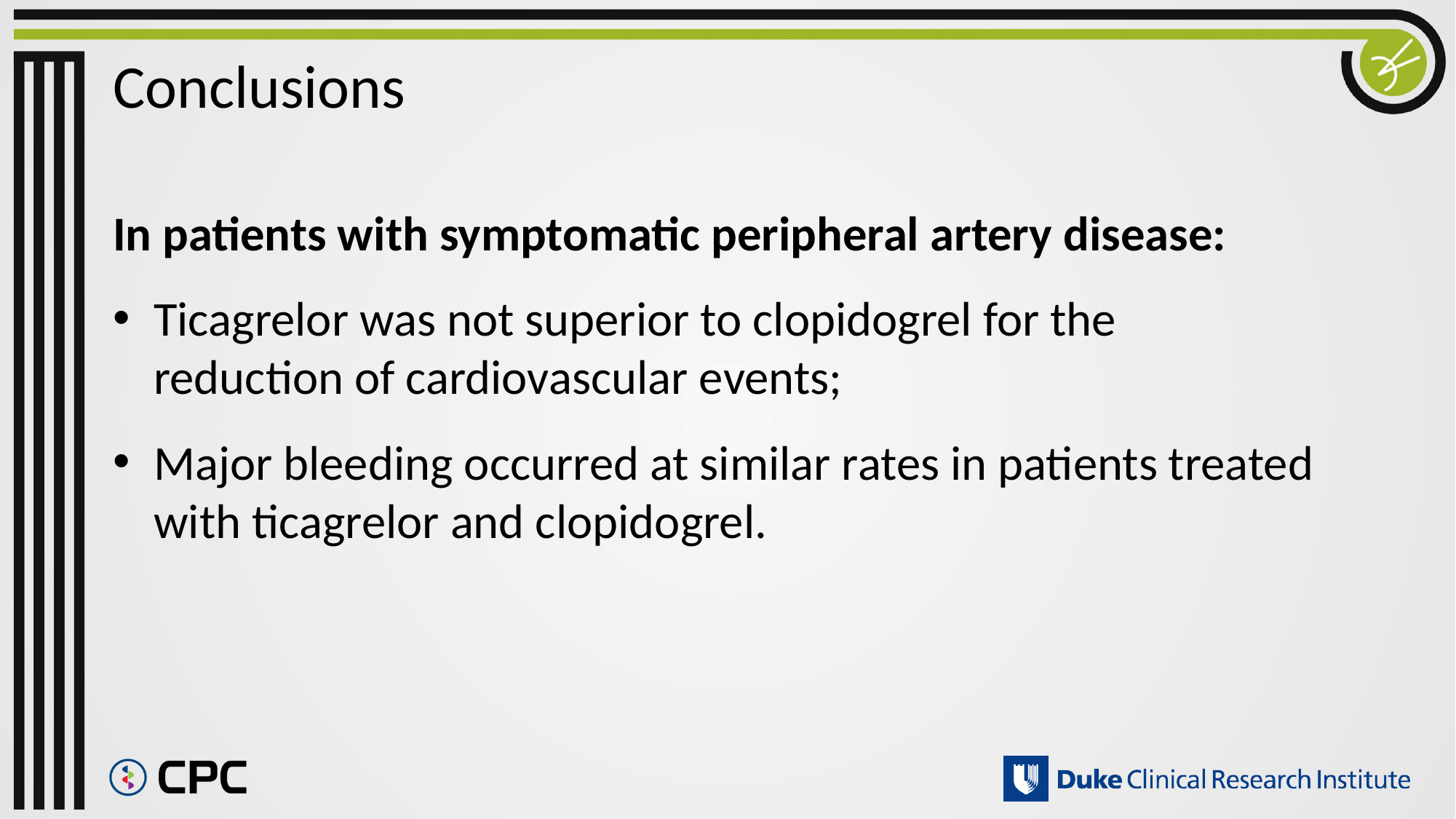

# Conclusions
In patients with symptomatic peripheral artery disease:
Ticagrelor was not superior to clopidogrel for the reduction of cardiovascular events;
Major bleeding occurred at similar rates in patients treated with ticagrelor and clopidogrel.